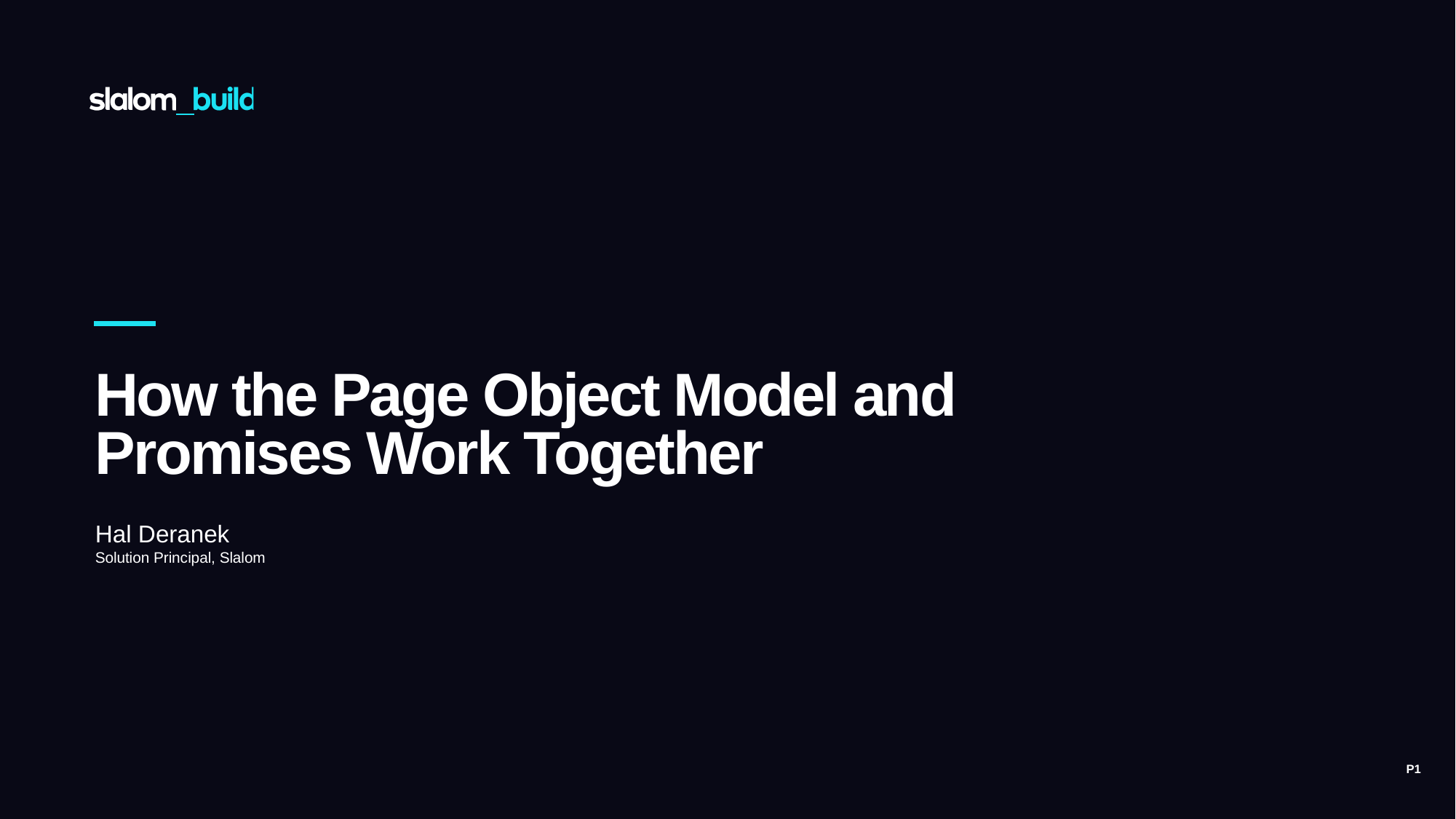

How the Page Object Model and Promises Work Together
Hal Deranek
Solution Principal, Slalom